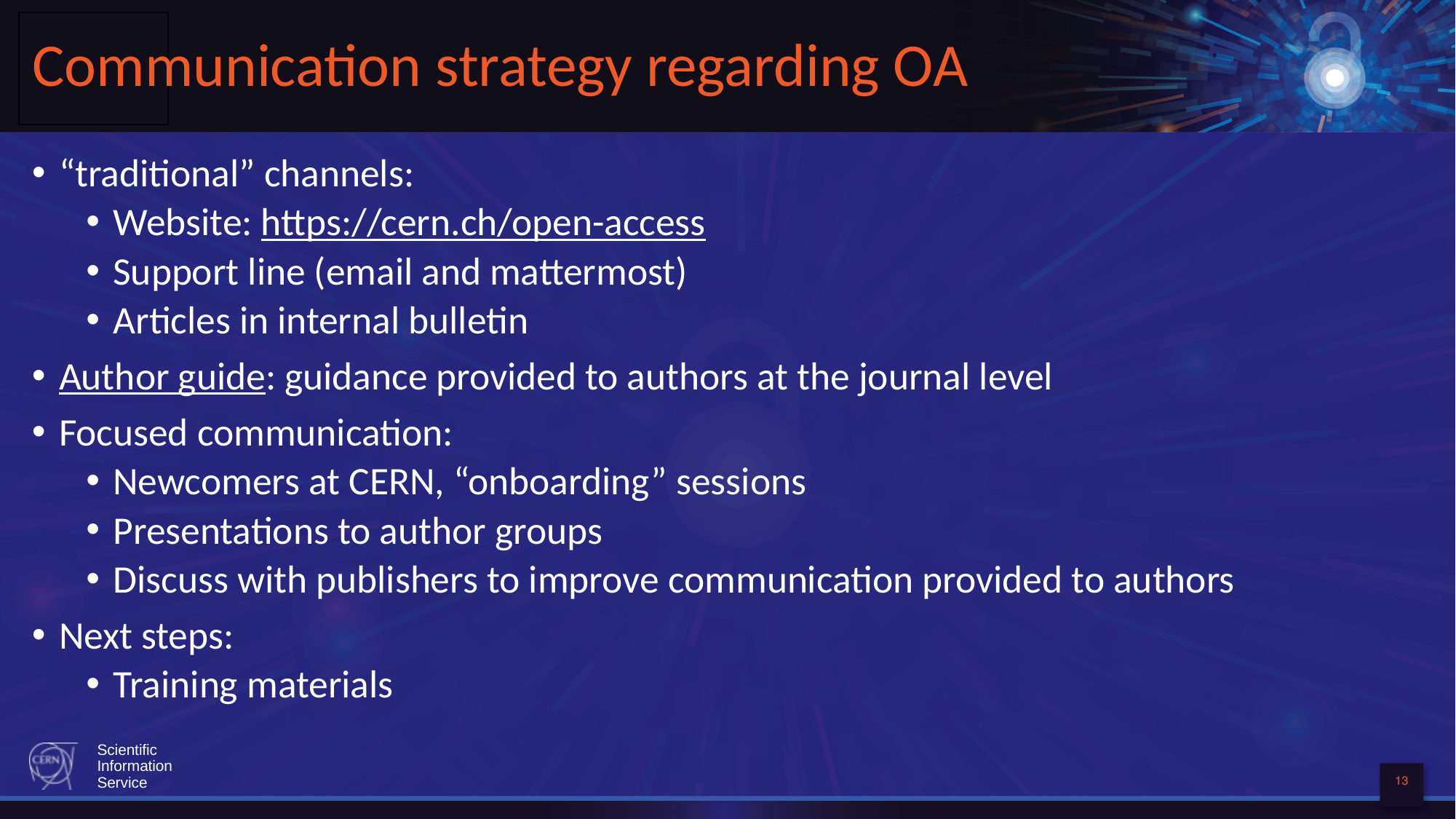

# Communication strategy regarding OA
“traditional” channels:
Website: https://cern.ch/open-access
Support line (email and mattermost)
Articles in internal bulletin
Author guide: guidance provided to authors at the journal level
Focused communication:
Newcomers at CERN, “onboarding” sessions
Presentations to author groups
Discuss with publishers to improve communication provided to authors
Next steps:
Training materials

13